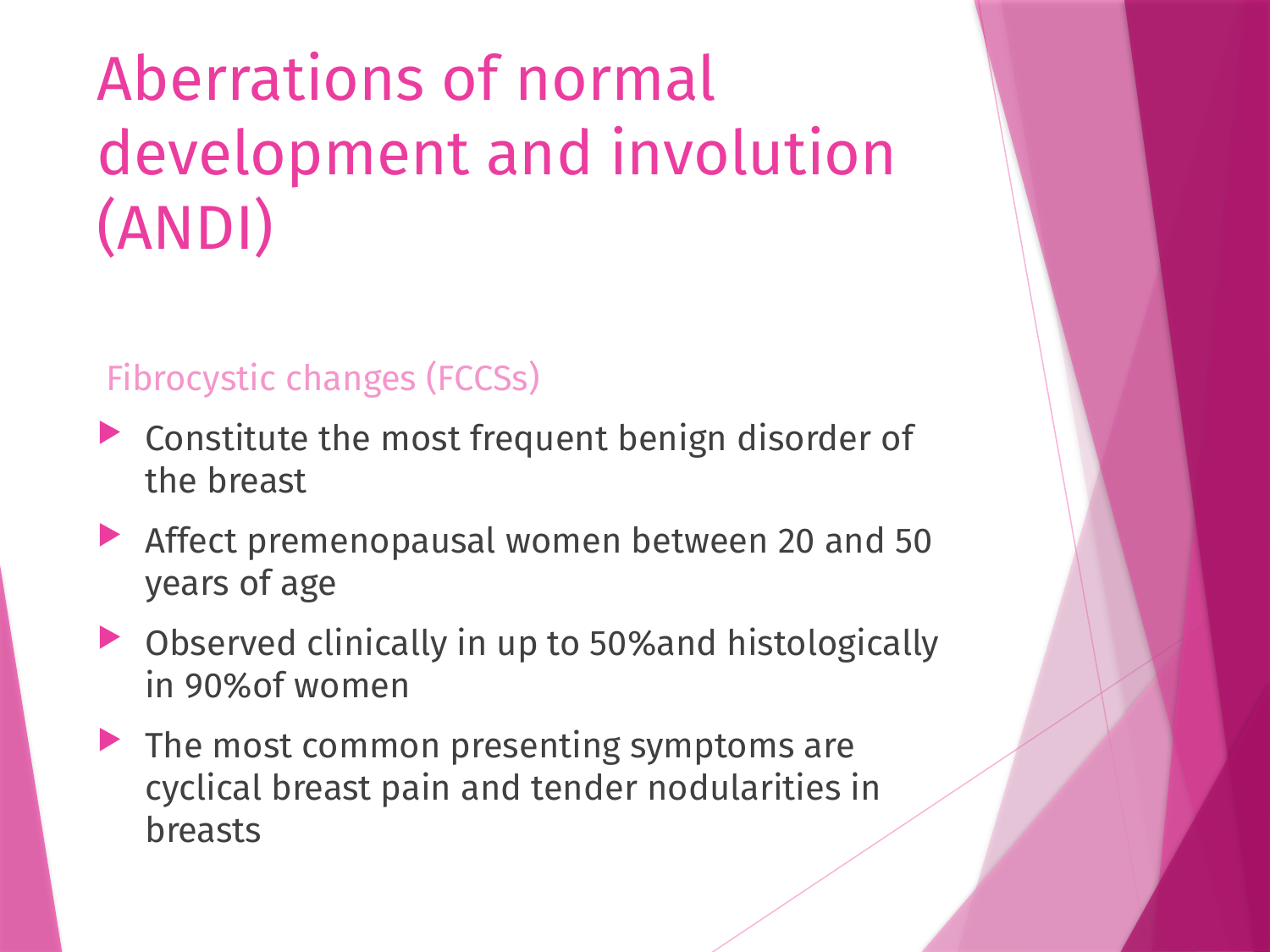

# Aberrations of normal development and involution (ANDI)
Fibrocystic changes (FCCSs)
Constitute the most frequent benign disorder of the breast
Affect premenopausal women between 20 and 50 years of age
Observed clinically in up to 50%and histologically in 90%of women
The most common presenting symptoms are cyclical breast pain and tender nodularities in breasts